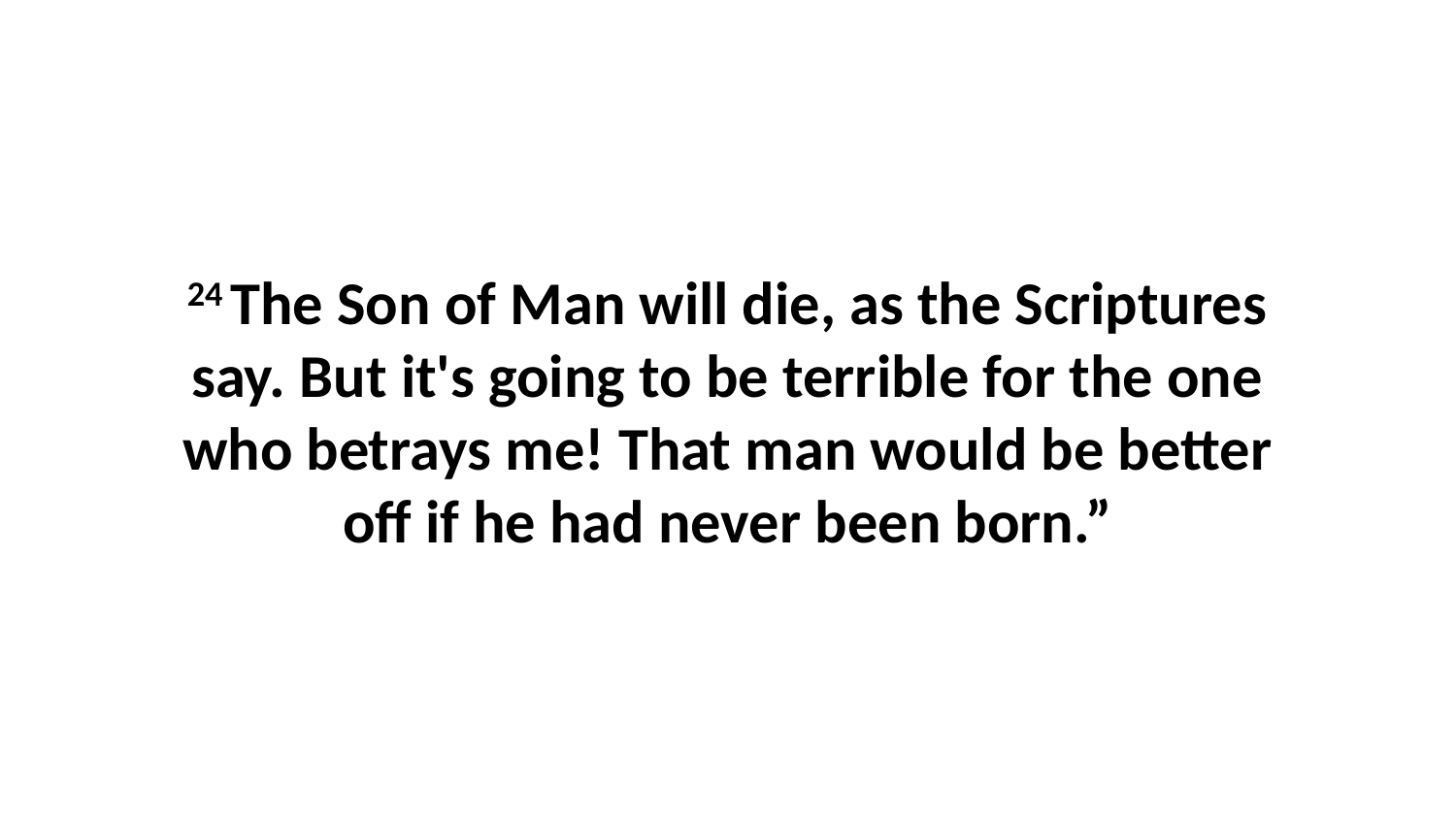

24 The Son of Man will die, as the Scriptures say. But it's going to be terrible for the one who betrays me! That man would be better off if he had never been born.”